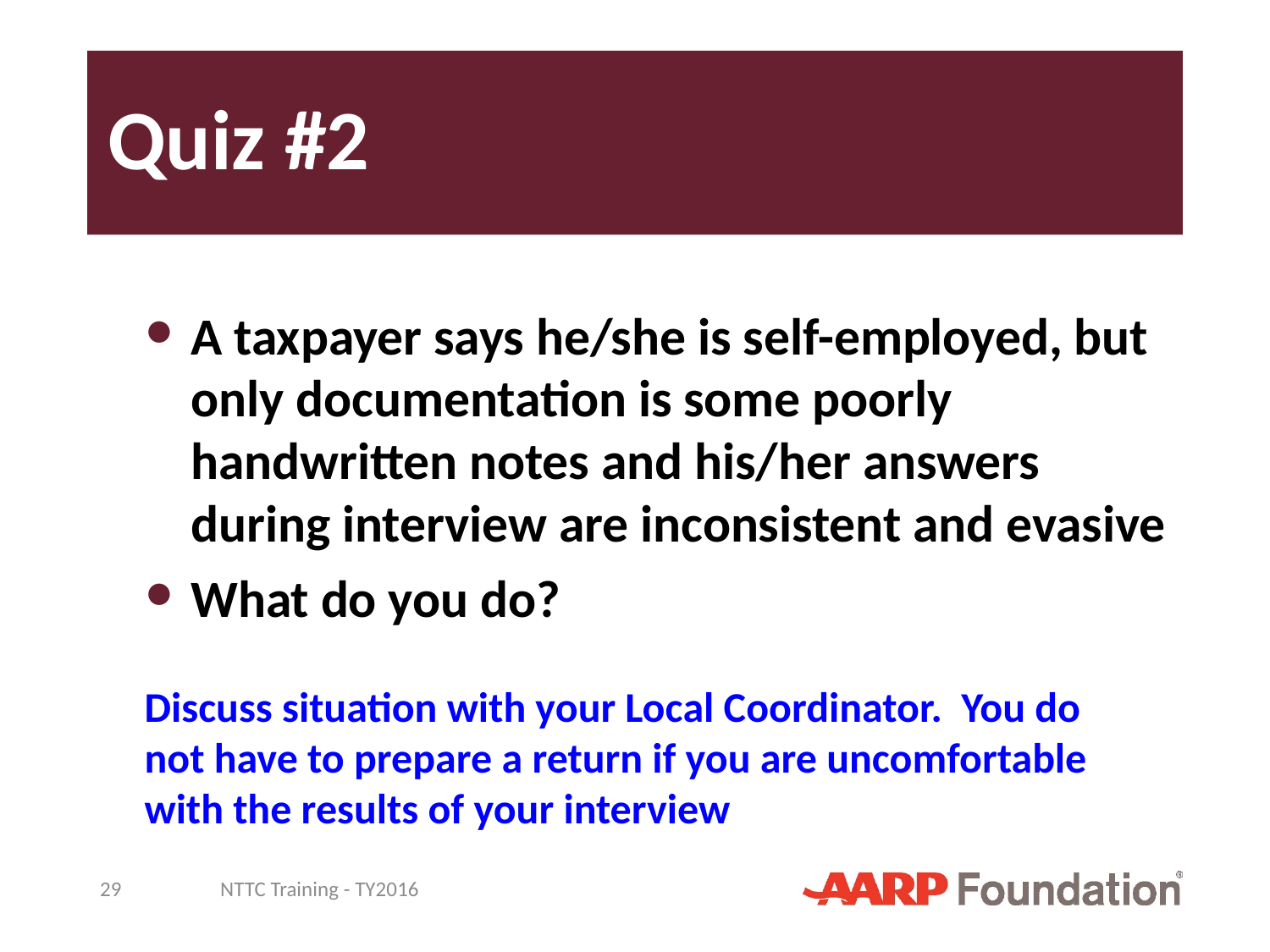

# Quiz #2
A taxpayer says he/she is self-employed, but only documentation is some poorly handwritten notes and his/her answers during interview are inconsistent and evasive
What do you do?
Discuss situation with your Local Coordinator.  You do not have to prepare a return if you are uncomfortable with the results of your interview
29
NTTC Training - TY2016